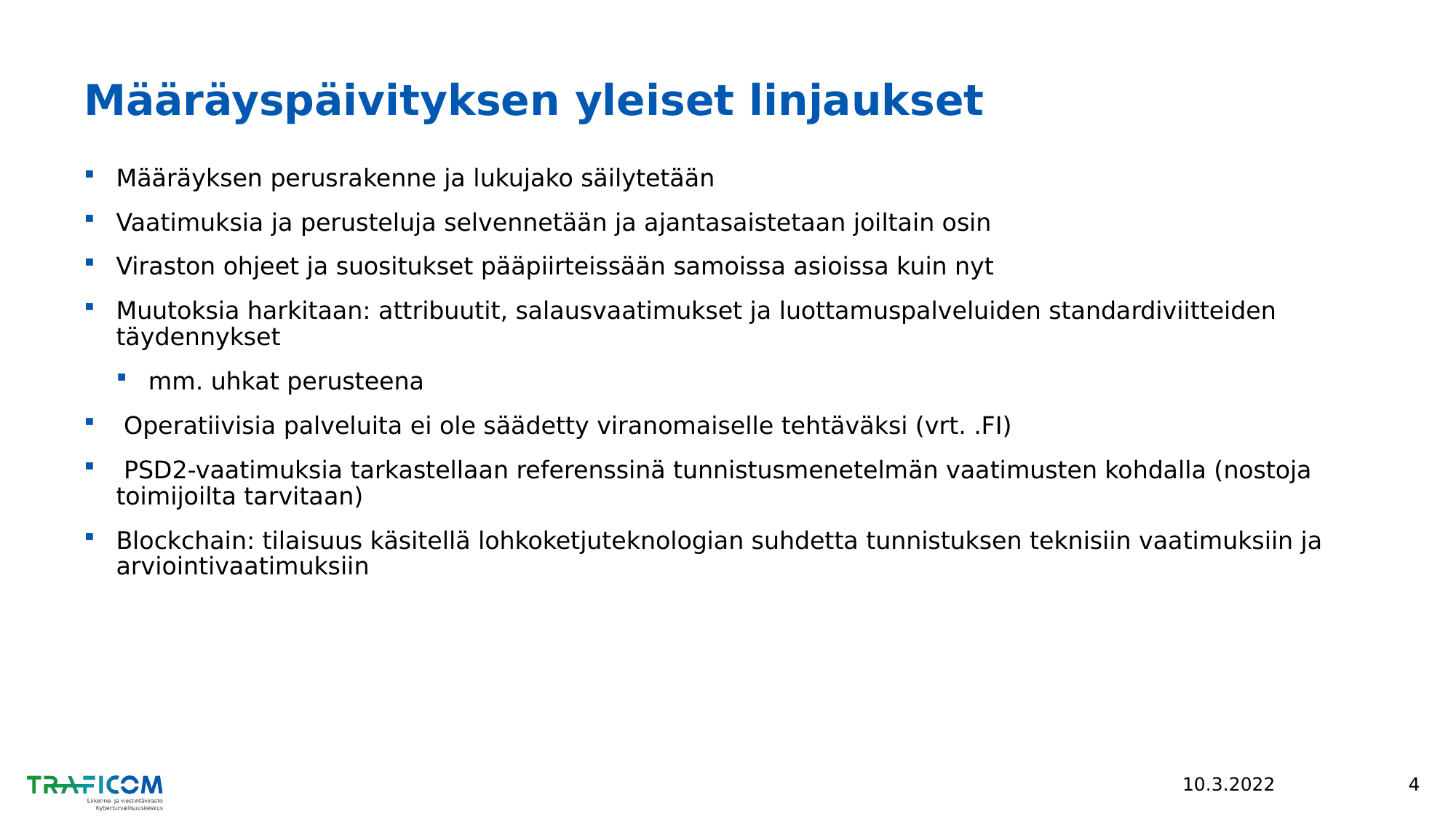

# Määräyspäivityksen yleiset linjaukset
Määräyksen perusrakenne ja lukujako säilytetään
Vaatimuksia ja perusteluja selvennetään ja ajantasaistetaan joiltain osin
Viraston ohjeet ja suositukset pääpiirteissään samoissa asioissa kuin nyt
Muutoksia harkitaan: attribuutit, salausvaatimukset ja luottamuspalveluiden standardiviitteiden täydennykset
mm. uhkat perusteena
 Operatiivisia palveluita ei ole säädetty viranomaiselle tehtäväksi (vrt. .FI)
 PSD2-vaatimuksia tarkastellaan referenssinä tunnistusmenetelmän vaatimusten kohdalla (nostoja toimijoilta tarvitaan)
Blockchain: tilaisuus käsitellä lohkoketjuteknologian suhdetta tunnistuksen teknisiin vaatimuksiin ja arviointivaatimuksiin
10.3.2022
4